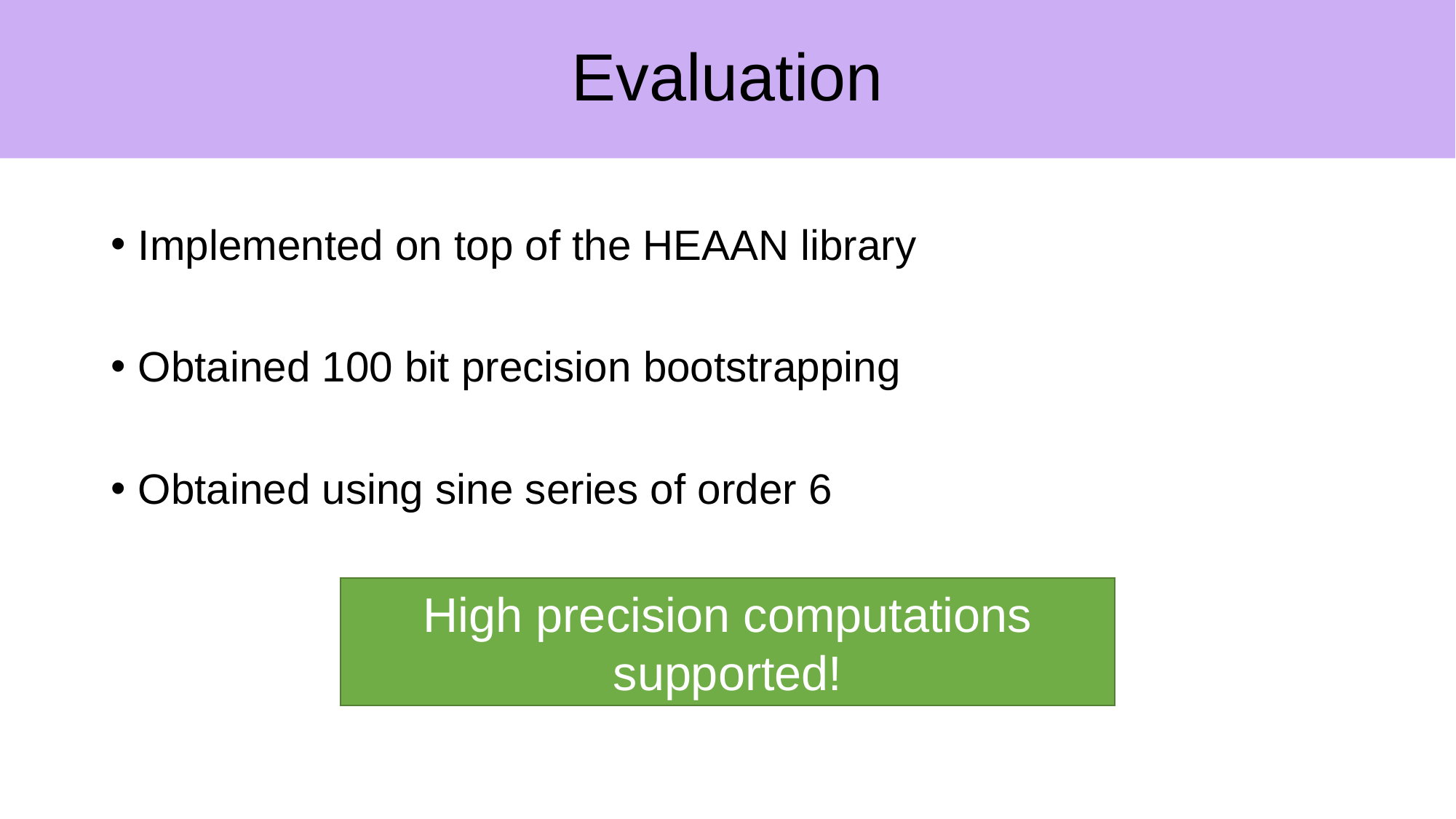

Evaluation
Implemented on top of the HEAAN library

Obtained 100 bit precision bootstrapping

Obtained using sine series of order 6
High precision computations supported!